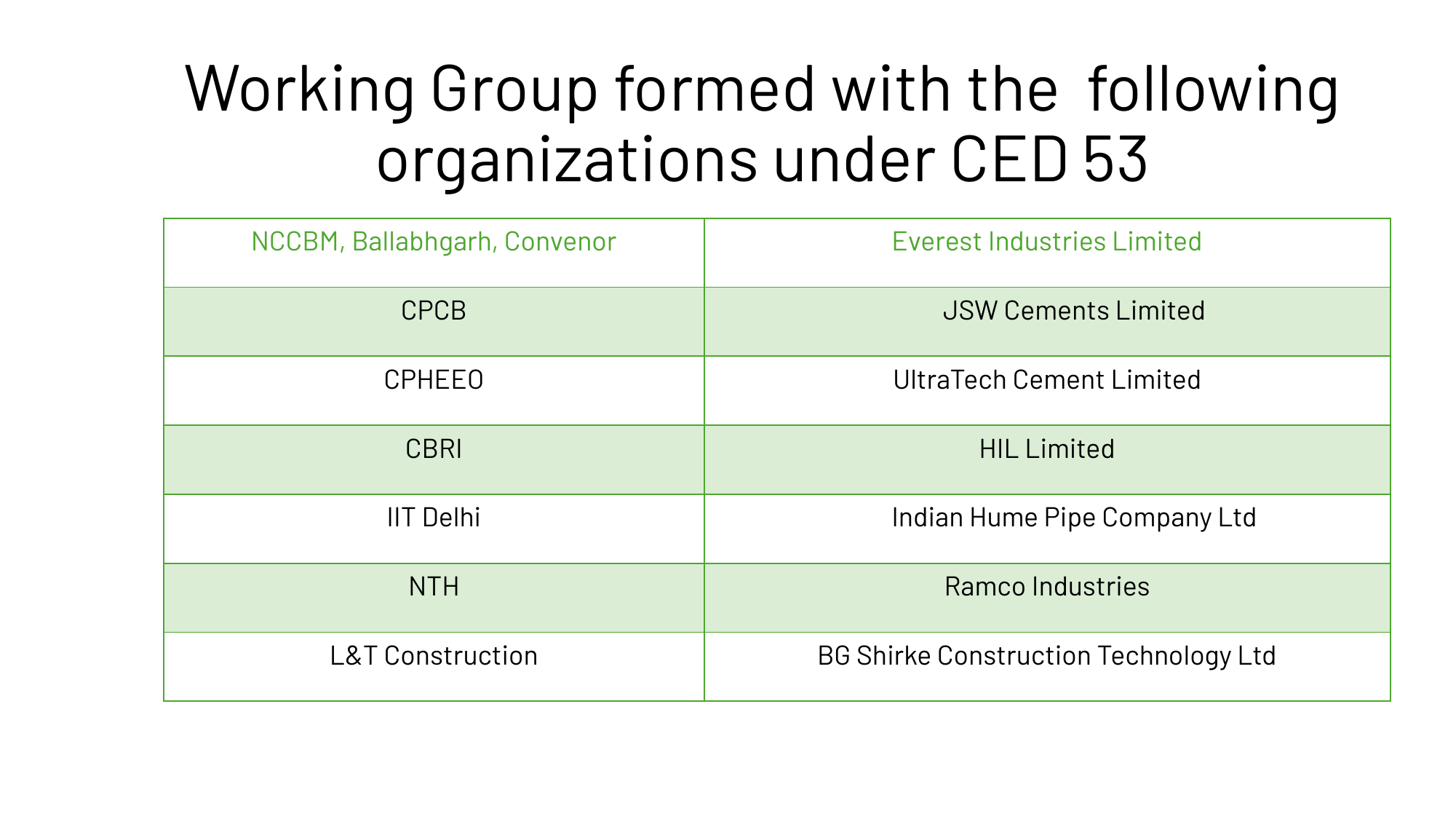

# Working Group formed with the  following organizations under CED 53

| NCCBM, Ballabhgarh, Convenor | Everest Industries Limited |
| --- | --- |
| CPCB | JSW Cements Limited |
| CPHEEO | UltraTech Cement Limited |
| CBRI | HIL Limited |
| IIT Delhi | Indian Hume Pipe Company Ltd |
| NTH | Ramco Industries |
| L&T Construction | BG Shirke Construction Technology Ltd |